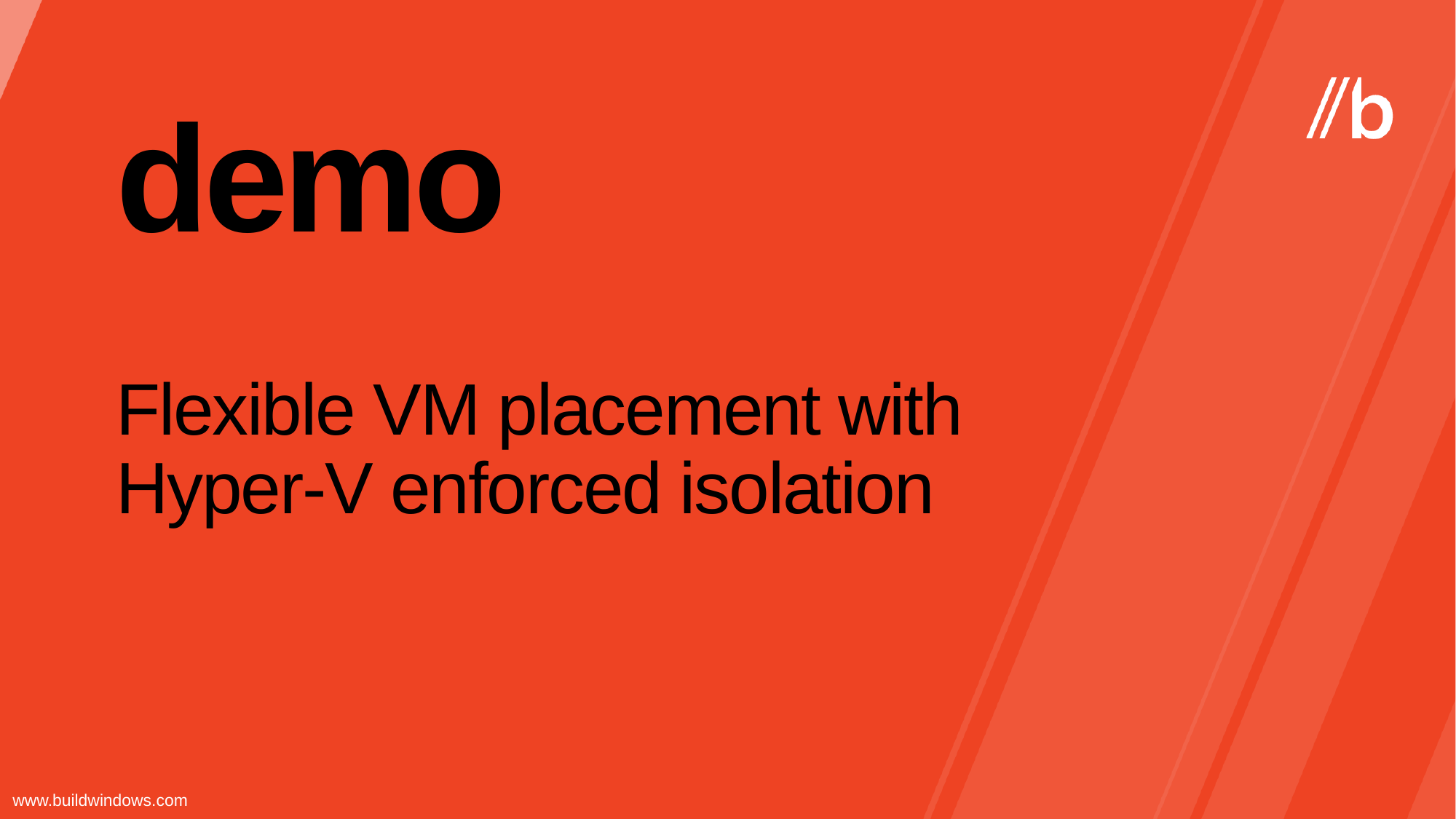

demo
# Flexible VM placement with Hyper-V enforced isolation